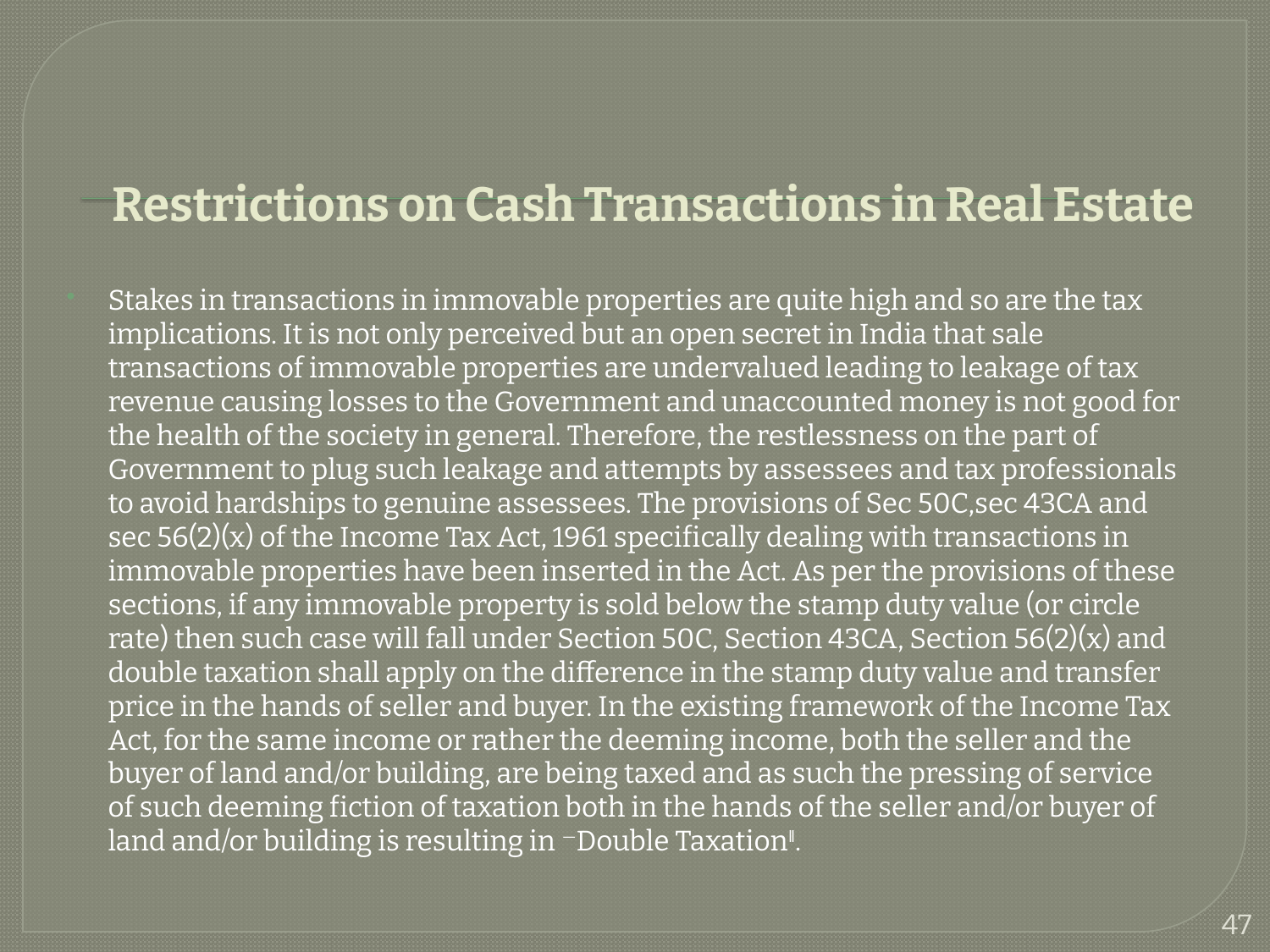

# Restrictions on Cash Transactions in Real Estate
Stakes in transactions in immovable properties are quite high and so are the tax implications. It is not only perceived but an open secret in India that sale transactions of immovable properties are undervalued leading to leakage of tax revenue causing losses to the Government and unaccounted money is not good for the health of the society in general. Therefore, the restlessness on the part of Government to plug such leakage and attempts by assessees and tax professionals to avoid hardships to genuine assessees. The provisions of Sec 50C,sec 43CA and sec 56(2)(x) of the Income Tax Act, 1961 specifically dealing with transactions in immovable properties have been inserted in the Act. As per the provisions of these sections, if any immovable property is sold below the stamp duty value (or circle rate) then such case will fall under Section 50C, Section 43CA, Section 56(2)(x) and double taxation shall apply on the difference in the stamp duty value and transfer price in the hands of seller and buyer. In the existing framework of the Income Tax Act, for the same income or rather the deeming income, both the seller and the buyer of land and/or building, are being taxed and as such the pressing of service of such deeming fiction of taxation both in the hands of the seller and/or buyer of land and/or building is resulting in ―Double Taxation‖.

47